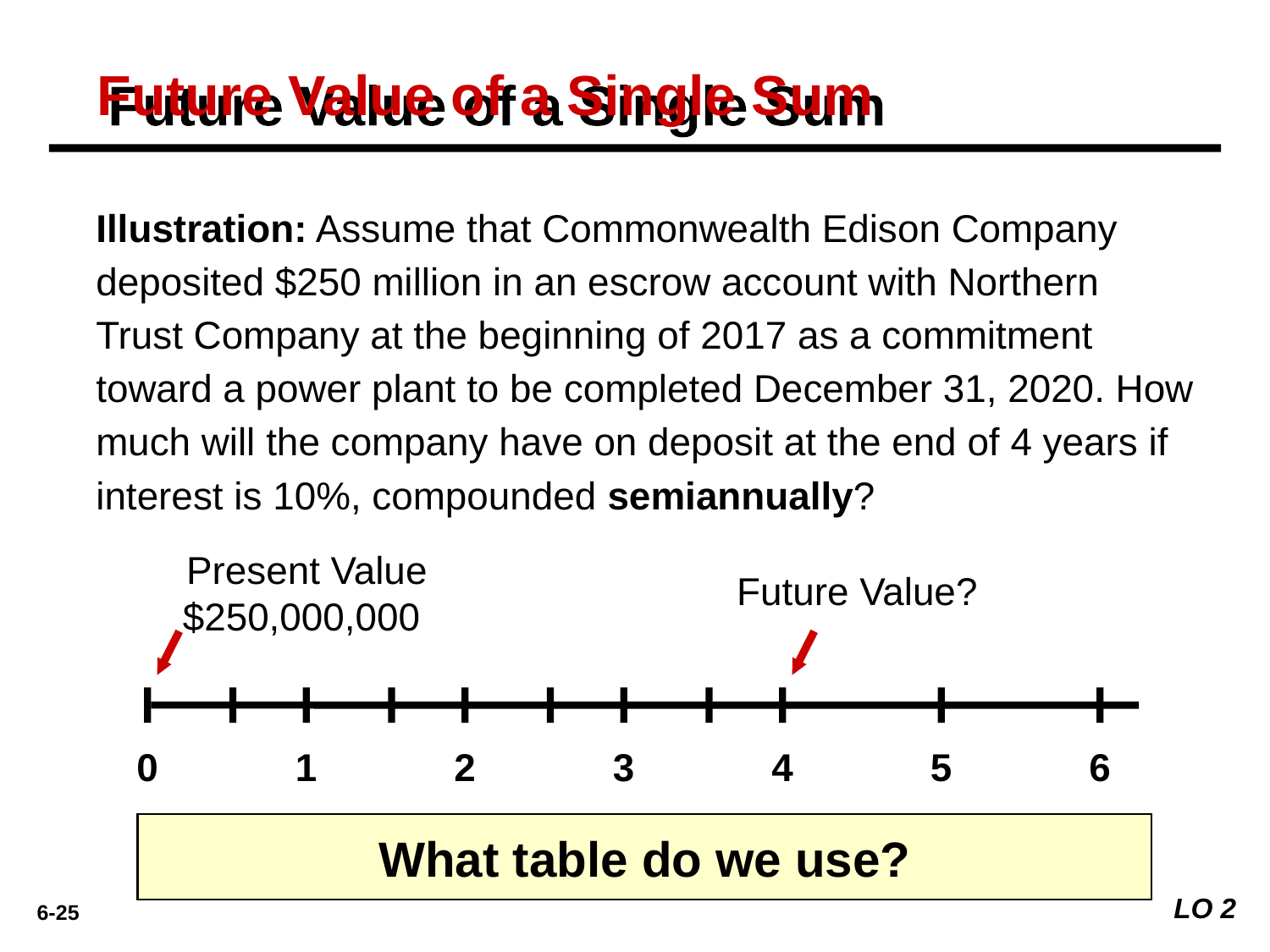

# Future Value of a Single Sum

Illustration: Assume that Commonwealth Edison Company deposited $250 million in an escrow account with Northern Trust Company at the beginning of 2017 as a commitment toward a power plant to be completed December 31, 2020. How much will the company have on deposit at the end of 4 years if interest is 10%, compounded semiannually?
Present Value $250,000,000
Future Value?

0
1
2
3
4
5
6
What table do we use?
LO 2